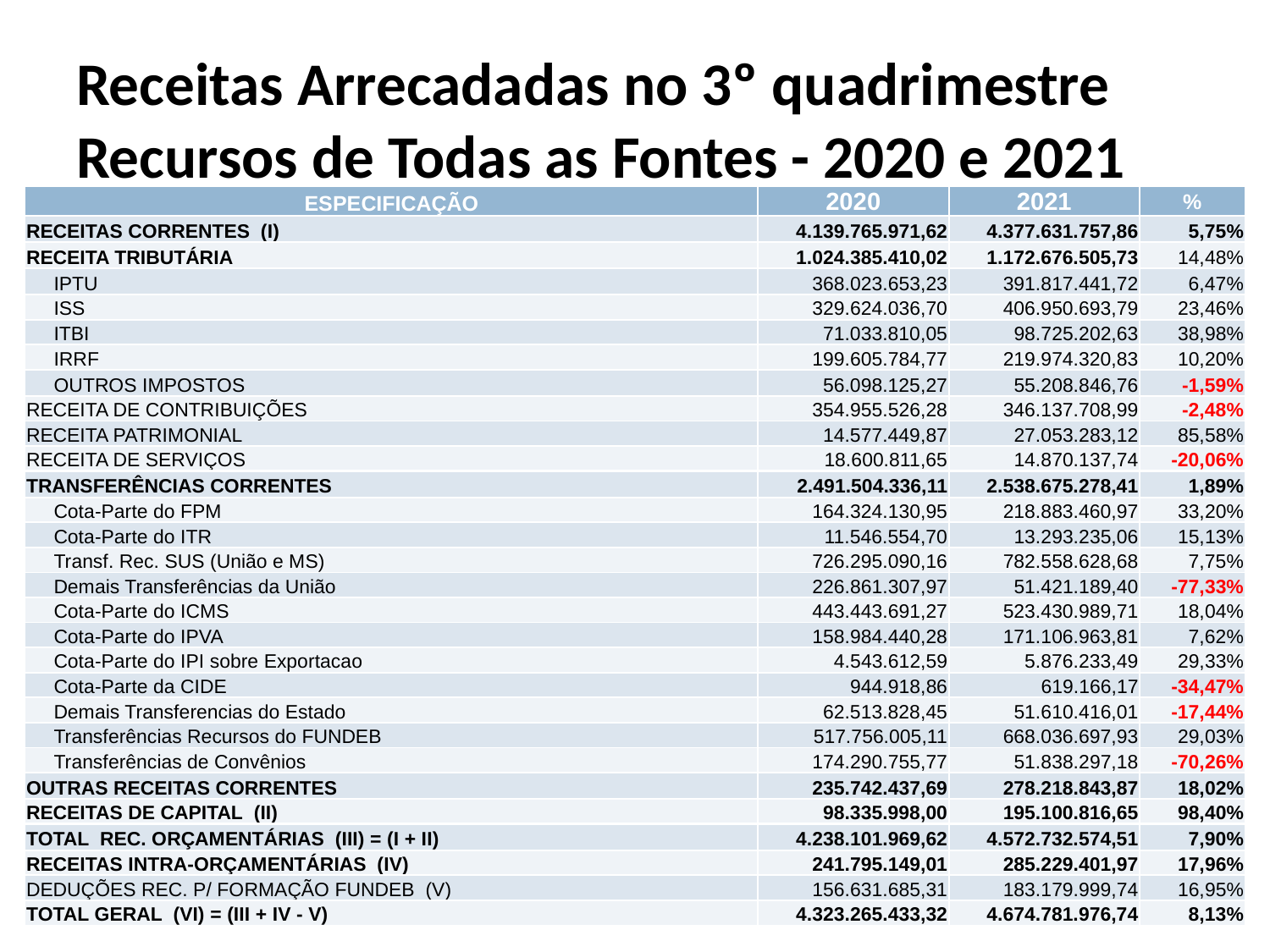

# Receitas Arrecadadas no 3º quadrimestre Recursos de Todas as Fontes - 2020 e 2021
| ESPECIFICAÇÃO | 2020 | 2021 | % |
| --- | --- | --- | --- |
| RECEITAS CORRENTES (I) | 4.139.765.971,62 | 4.377.631.757,86 | 5,75% |
| RECEITA TRIBUTÁRIA | 1.024.385.410,02 | 1.172.676.505,73 | 14,48% |
| IPTU | 368.023.653,23 | 391.817.441,72 | 6,47% |
| ISS | 329.624.036,70 | 406.950.693,79 | 23,46% |
| ITBI | 71.033.810,05 | 98.725.202,63 | 38,98% |
| IRRF | 199.605.784,77 | 219.974.320,83 | 10,20% |
| OUTROS IMPOSTOS | 56.098.125,27 | 55.208.846,76 | -1,59% |
| RECEITA DE CONTRIBUIÇÕES | 354.955.526,28 | 346.137.708,99 | -2,48% |
| RECEITA PATRIMONIAL | 14.577.449,87 | 27.053.283,12 | 85,58% |
| RECEITA DE SERVIÇOS | 18.600.811,65 | 14.870.137,74 | -20,06% |
| TRANSFERÊNCIAS CORRENTES | 2.491.504.336,11 | 2.538.675.278,41 | 1,89% |
| Cota-Parte do FPM | 164.324.130,95 | 218.883.460,97 | 33,20% |
| Cota-Parte do ITR | 11.546.554,70 | 13.293.235,06 | 15,13% |
| Transf. Rec. SUS (União e MS) | 726.295.090,16 | 782.558.628,68 | 7,75% |
| Demais Transferências da União | 226.861.307,97 | 51.421.189,40 | -77,33% |
| Cota-Parte do ICMS | 443.443.691,27 | 523.430.989,71 | 18,04% |
| Cota-Parte do IPVA | 158.984.440,28 | 171.106.963,81 | 7,62% |
| Cota-Parte do IPI sobre Exportacao | 4.543.612,59 | 5.876.233,49 | 29,33% |
| Cota-Parte da CIDE | 944.918,86 | 619.166,17 | -34,47% |
| Demais Transferencias do Estado | 62.513.828,45 | 51.610.416,01 | -17,44% |
| Transferências Recursos do FUNDEB | 517.756.005,11 | 668.036.697,93 | 29,03% |
| Transferências de Convênios | 174.290.755,77 | 51.838.297,18 | -70,26% |
| OUTRAS RECEITAS CORRENTES | 235.742.437,69 | 278.218.843,87 | 18,02% |
| RECEITAS DE CAPITAL (II) | 98.335.998,00 | 195.100.816,65 | 98,40% |
| TOTAL REC. ORÇAMENTÁRIAS (III) = (I + II) | 4.238.101.969,62 | 4.572.732.574,51 | 7,90% |
| RECEITAS INTRA-ORÇAMENTÁRIAS (IV) | 241.795.149,01 | 285.229.401,97 | 17,96% |
| DEDUÇÕES REC. P/ FORMAÇÃO FUNDEB (V) | 156.631.685,31 | 183.179.999,74 | 16,95% |
| TOTAL GERAL (VI) = (III + IV - V) | 4.323.265.433,32 | 4.674.781.976,74 | 8,13% |